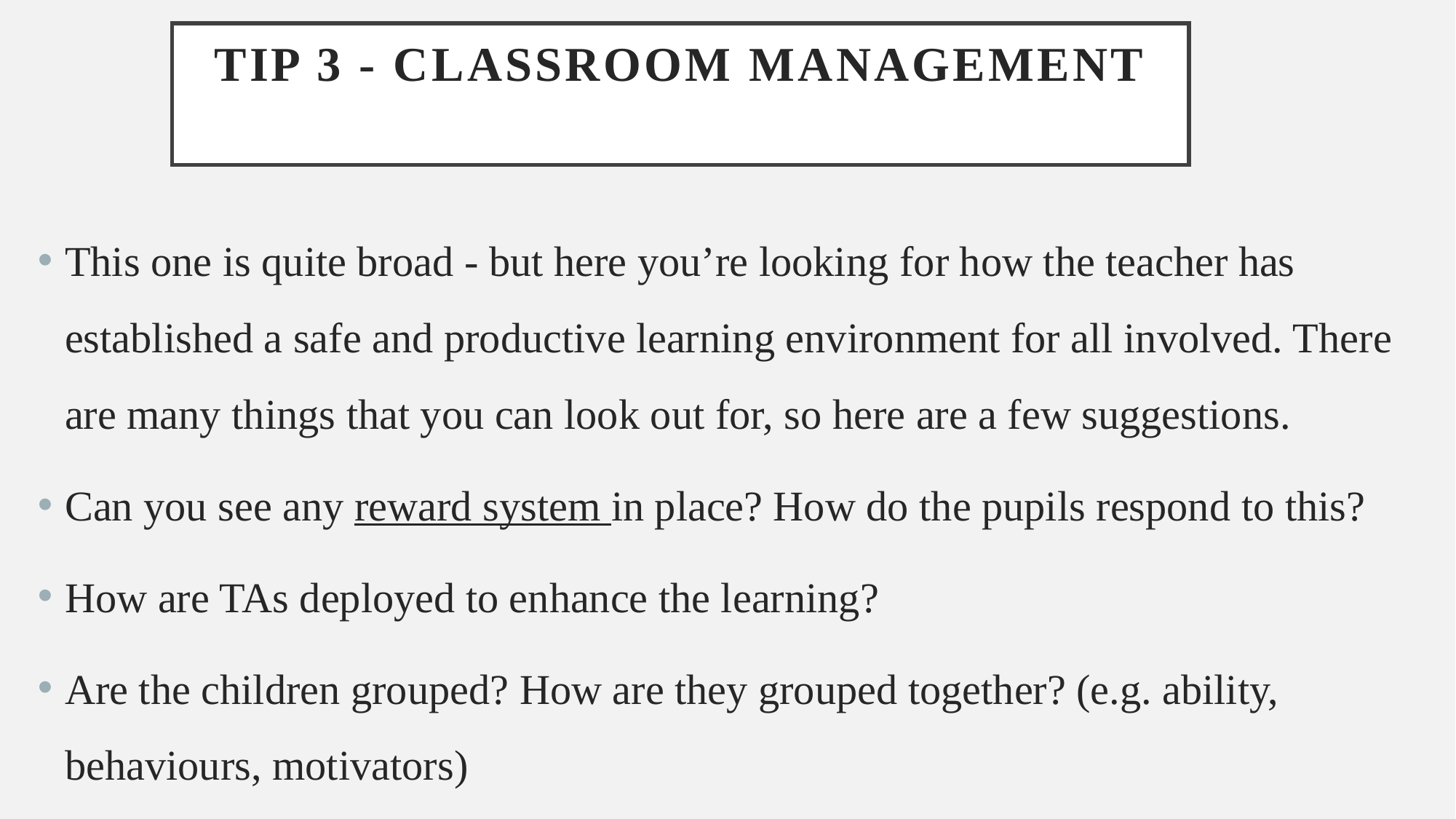

# Tip 3 - Classroom Management
This one is quite broad - but here you’re looking for how the teacher has established a safe and productive learning environment for all involved. There are many things that you can look out for, so here are a few suggestions.
Can you see any reward system in place? How do the pupils respond to this?
How are TAs deployed to enhance the learning?
Are the children grouped? How are they grouped together? (e.g. ability, behaviours, motivators)